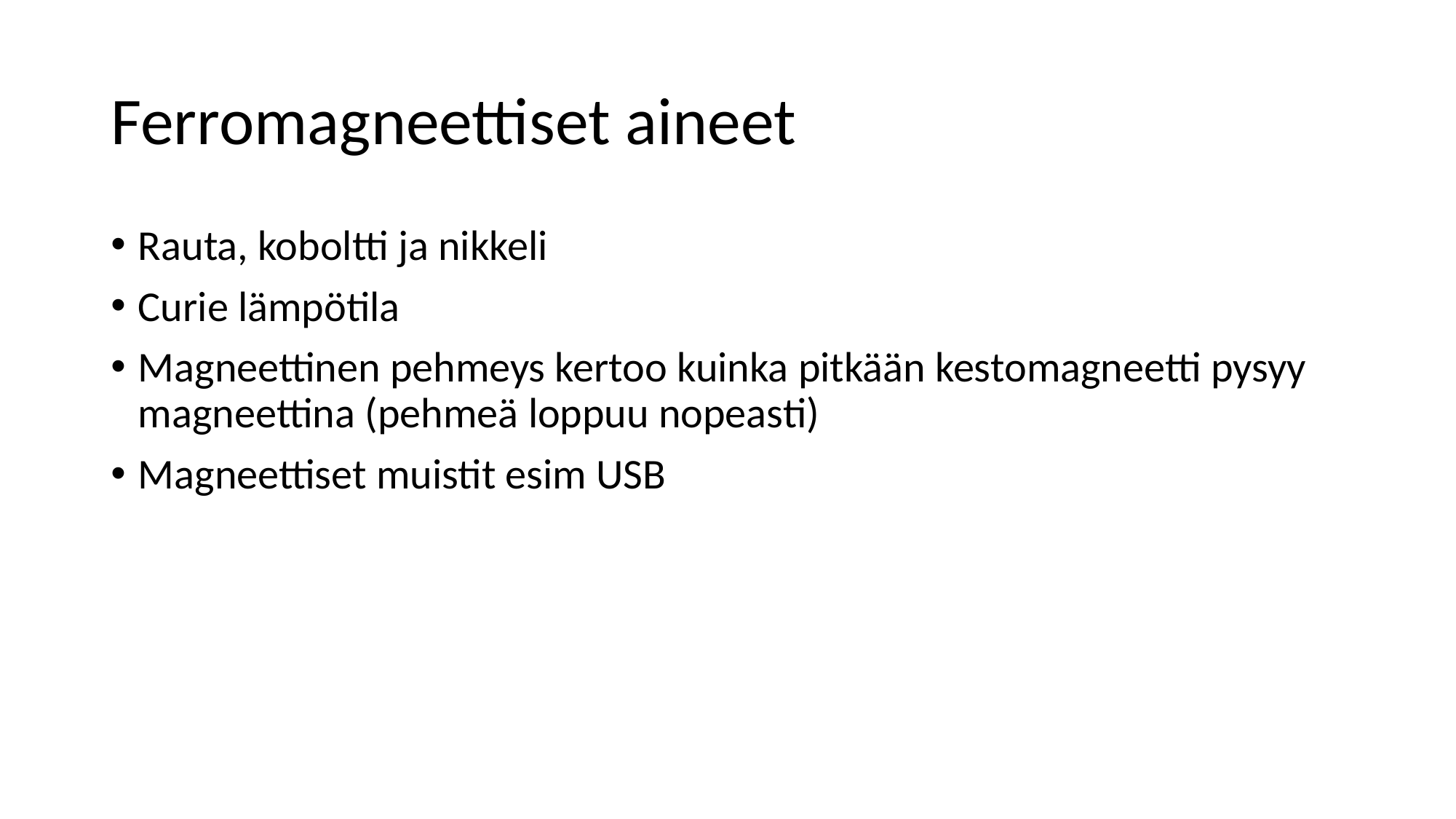

# Ferromagneettiset aineet
Rauta, koboltti ja nikkeli
Curie lämpötila
Magneettinen pehmeys kertoo kuinka pitkään kestomagneetti pysyy magneettina (pehmeä loppuu nopeasti)
Magneettiset muistit esim USB